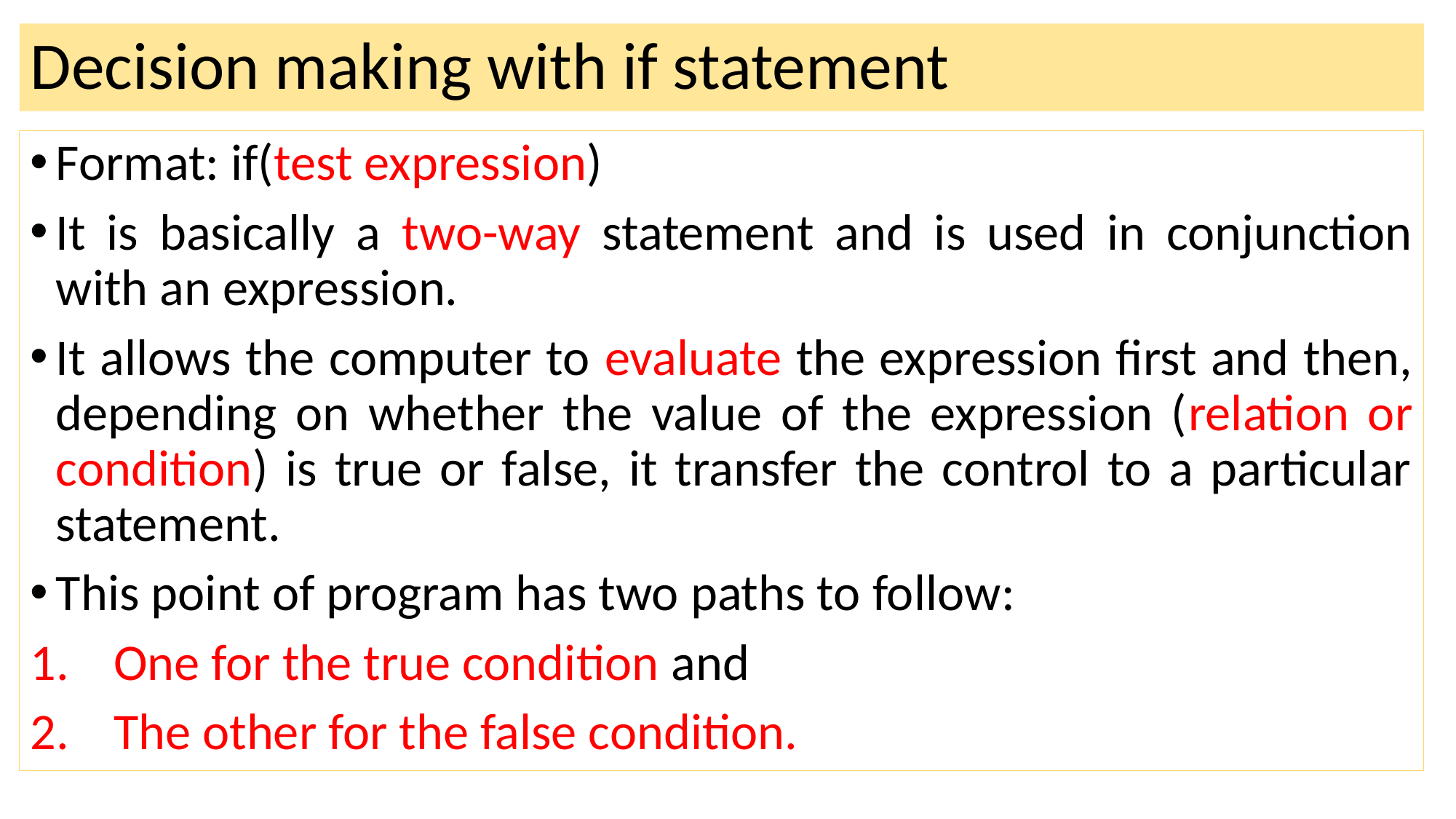

# Decision making with if statement
Format: if(test expression)
It is basically a two-way statement and is used in conjunction with an expression.
It allows the computer to evaluate the expression first and then, depending on whether the value of the expression (relation or condition) is true or false, it transfer the control to a particular statement.
This point of program has two paths to follow:
One for the true condition and
The other for the false condition.